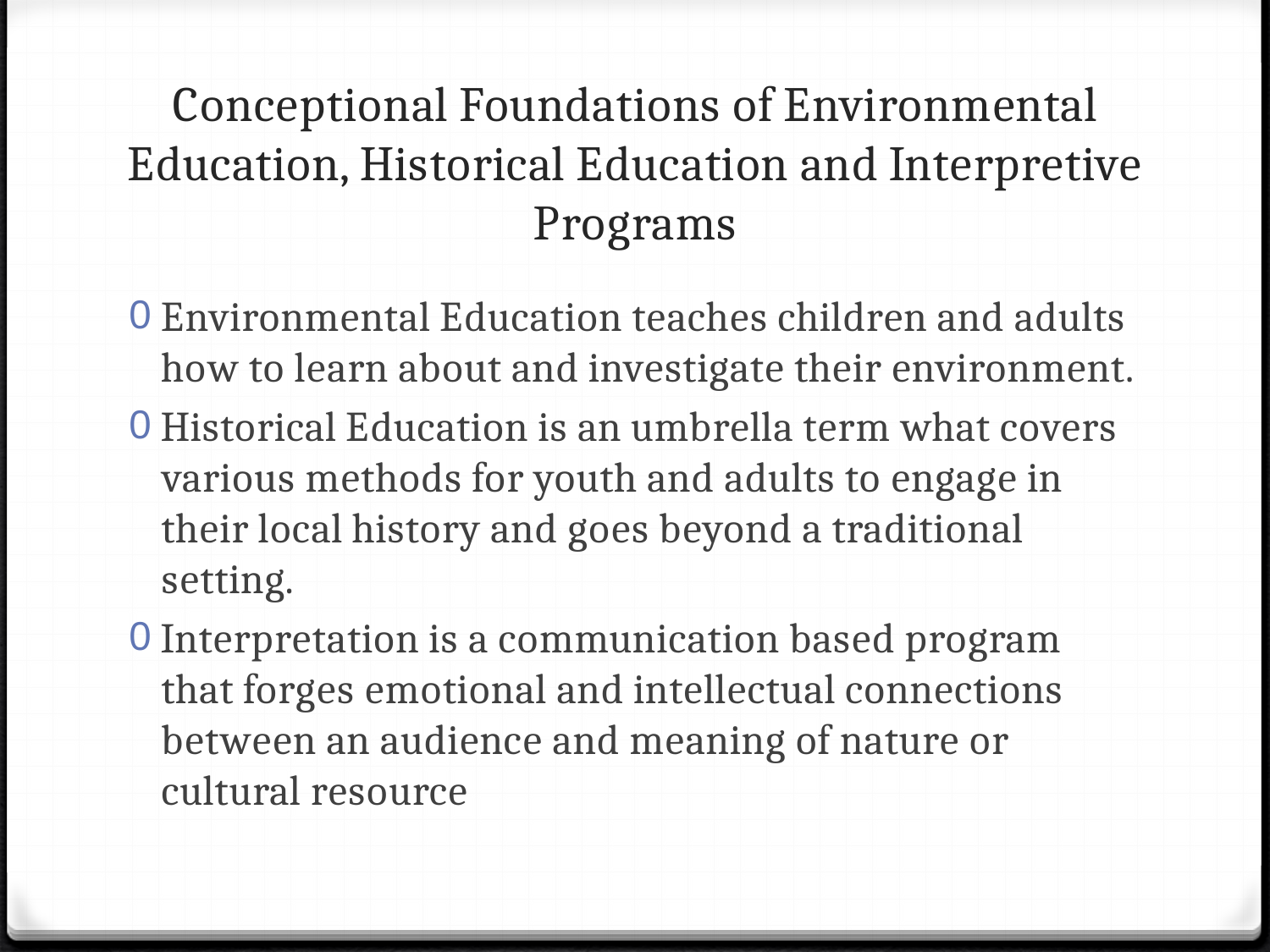

# Conceptional Foundations of Environmental Education, Historical Education and Interpretive Programs
Environmental Education teaches children and adults how to learn about and investigate their environment.
Historical Education is an umbrella term what covers various methods for youth and adults to engage in their local history and goes beyond a traditional setting.
Interpretation is a communication based program that forges emotional and intellectual connections between an audience and meaning of nature or cultural resource